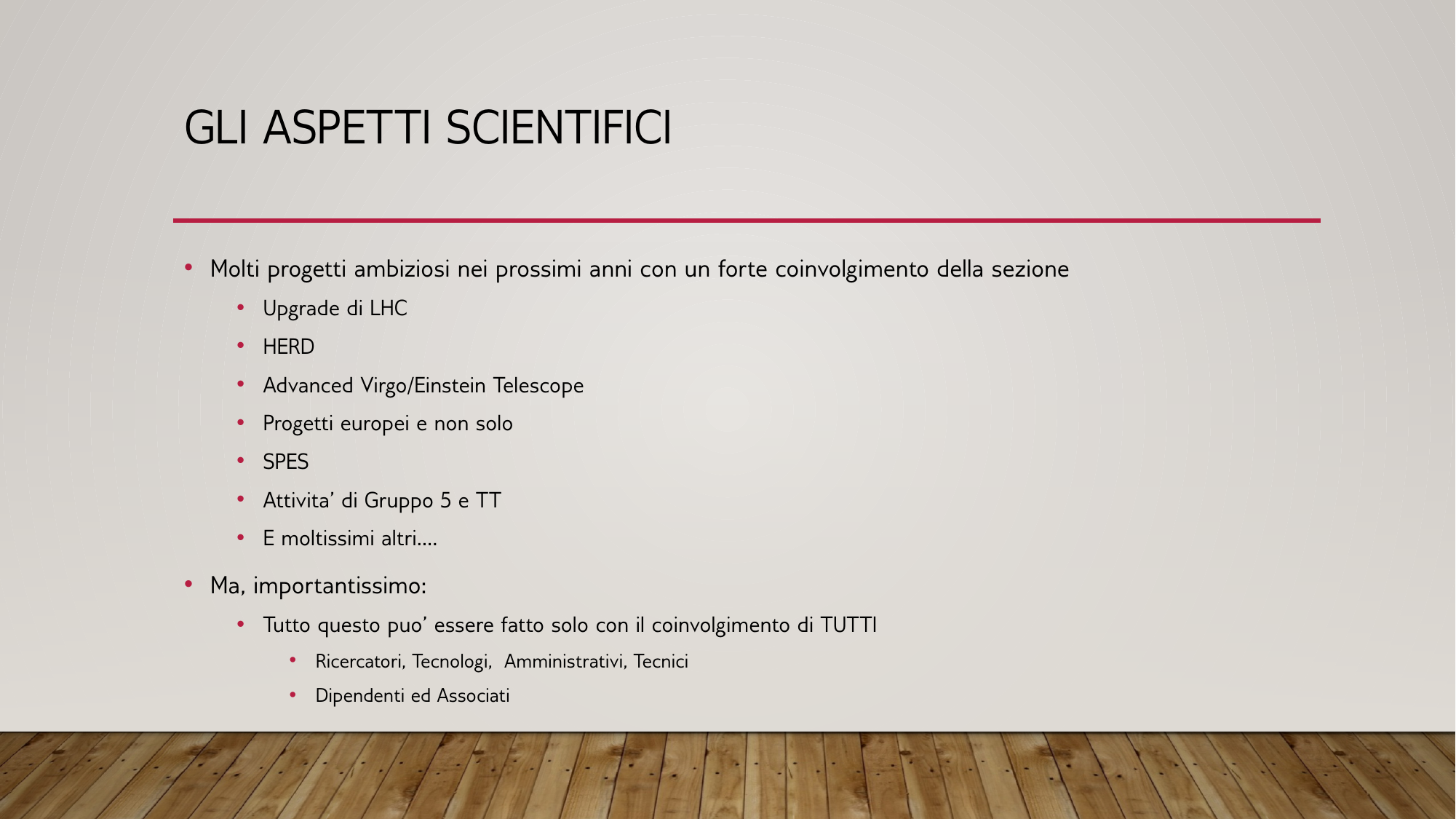

# Gli aspetti scientifici
Molti progetti ambiziosi nei prossimi anni con un forte coinvolgimento della sezione
Upgrade di LHC
HERD
Advanced Virgo/Einstein Telescope
Progetti europei e non solo
SPES
Attivita’ di Gruppo 5 e TT
E moltissimi altri….
Ma, importantissimo:
Tutto questo puo’ essere fatto solo con il coinvolgimento di TUTTI
Ricercatori, Tecnologi,  Amministrativi, Tecnici
Dipendenti ed Associati